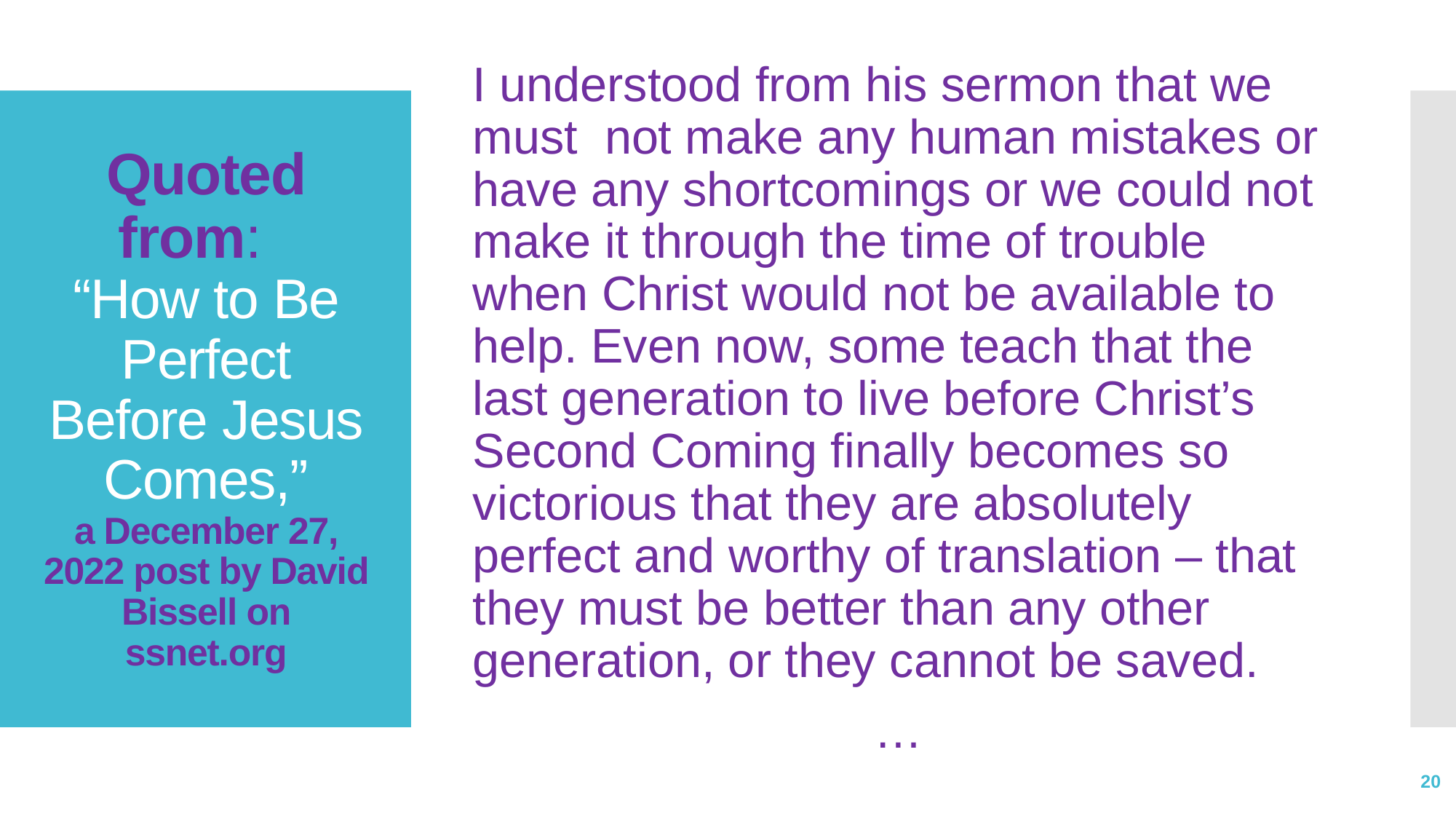

I understood from his sermon that we must  not make any human mistakes or have any shortcomings or we could not make it through the time of trouble  when Christ would not be available to help. Even now, some teach that the last generation to live before Christ’s Second Coming finally becomes so victorious that they are absolutely perfect and worthy of translation – that they must be better than any other generation, or they cannot be saved.
…
# Quoted from: “How to Be Perfect Before Jesus Comes,” a December 27, 2022 post by David Bissell on ssnet.org
20